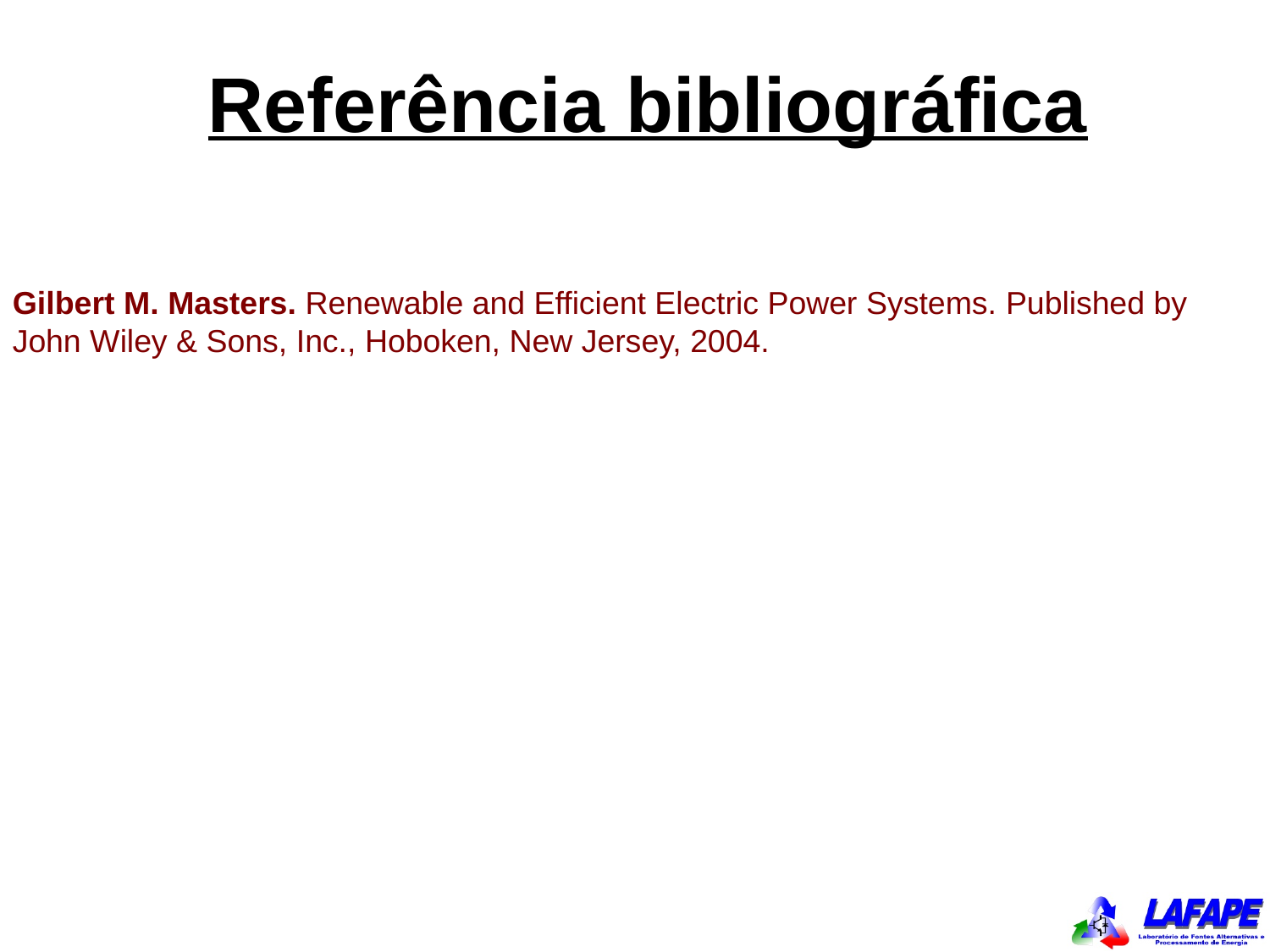

Referência bibliográfica
Gilbert M. Masters. Renewable and Efficient Electric Power Systems. Published by John Wiley & Sons, Inc., Hoboken, New Jersey, 2004.